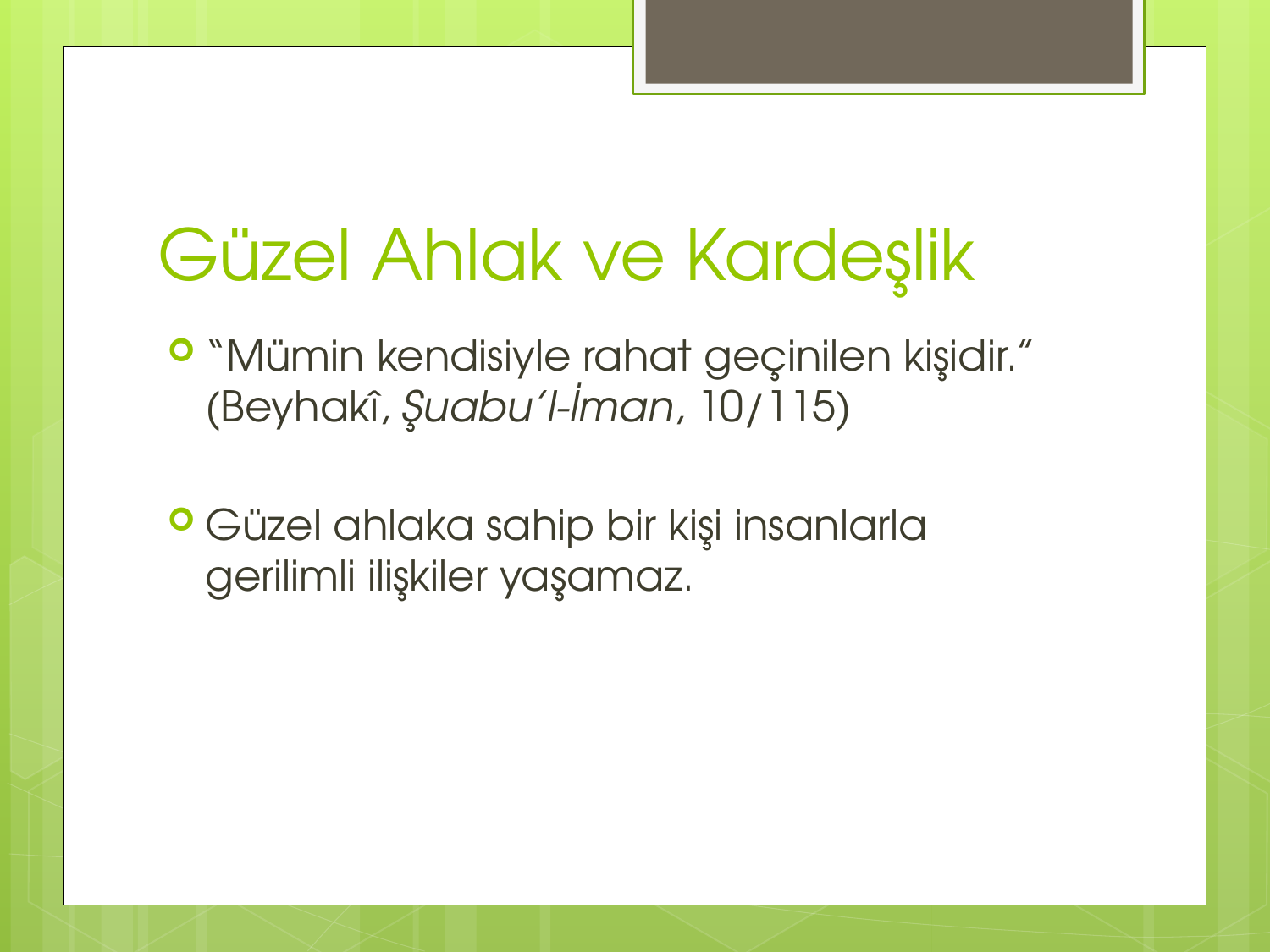

# Güzel Ahlak ve Kardeşlik
“Mümin kendisiyle rahat geçinilen kişidir.” (Beyhakî, Şuabu’l-İman, 10/115)

Güzel ahlaka sahip bir kişi insanlarla gerilimli ilişkiler yaşamaz.